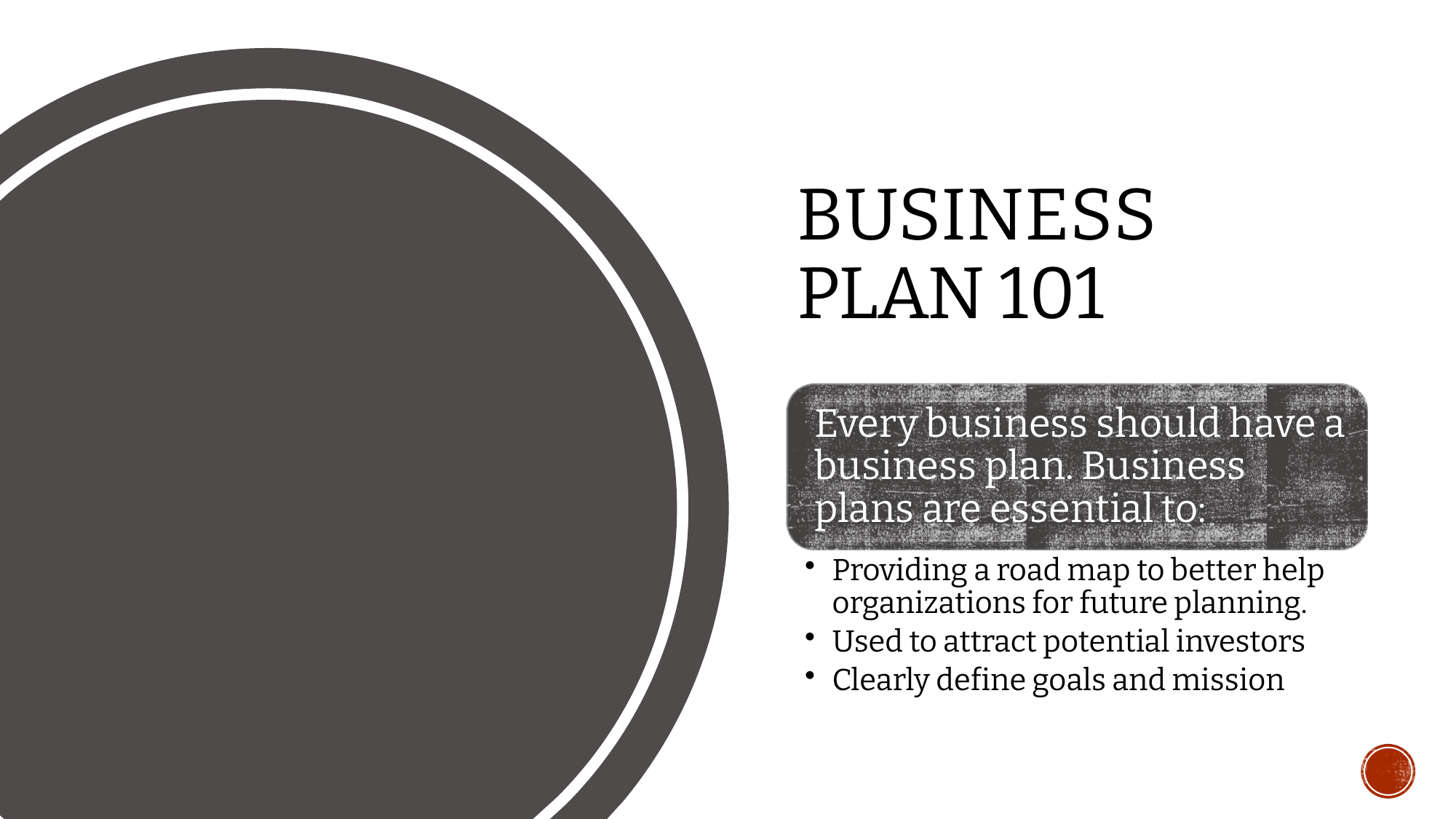

# Business Plan 101
Every business should have a business plan. Business plans are essential to:
Providing a road map to better help organizations for future planning.
Used to attract potential investors
Clearly define goals and mission